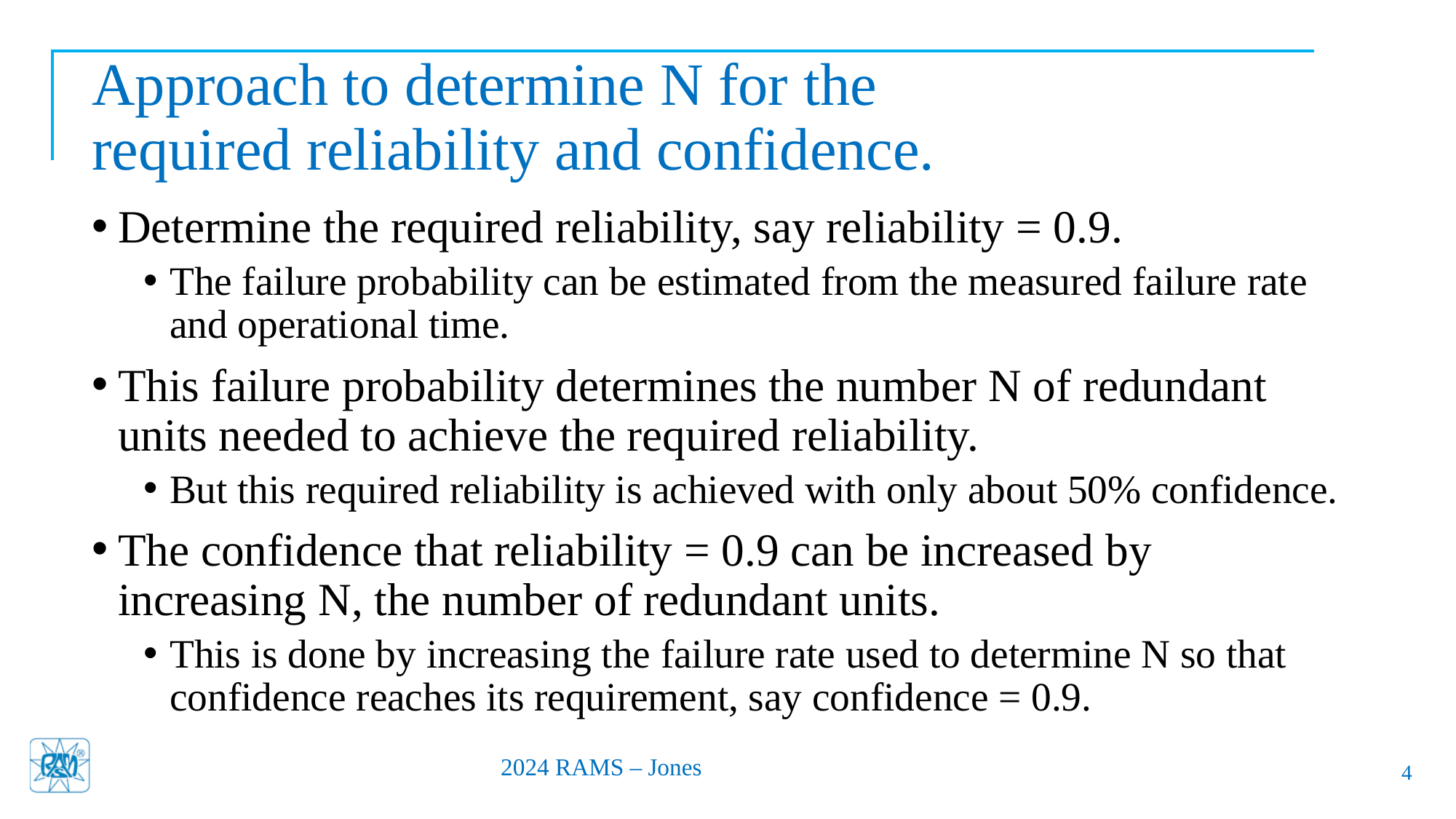

# Approach to determine N for the required reliability and confidence.
Determine the required reliability, say reliability = 0.9.
The failure probability can be estimated from the measured failure rate and operational time.
This failure probability determines the number N of redundant units needed to achieve the required reliability.
But this required reliability is achieved with only about 50% confidence.
The confidence that reliability = 0.9 can be increased by increasing N, the number of redundant units.
This is done by increasing the failure rate used to determine N so that  confidence reaches its requirement, say confidence = 0.9.